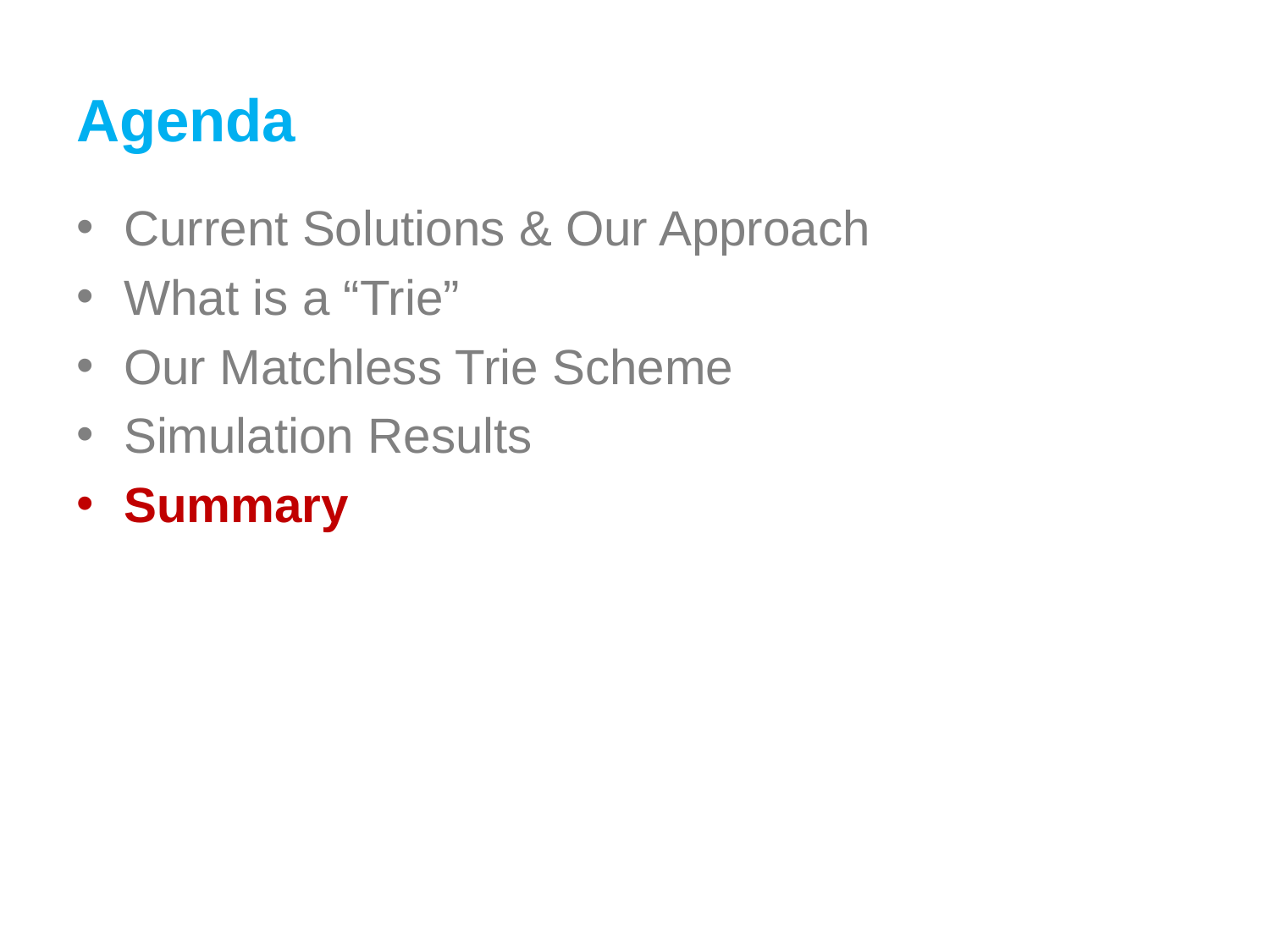

# Agenda
Current Solutions & Our Approach
What is a “Trie”
Our Matchless Trie Scheme
Simulation Results
Summary